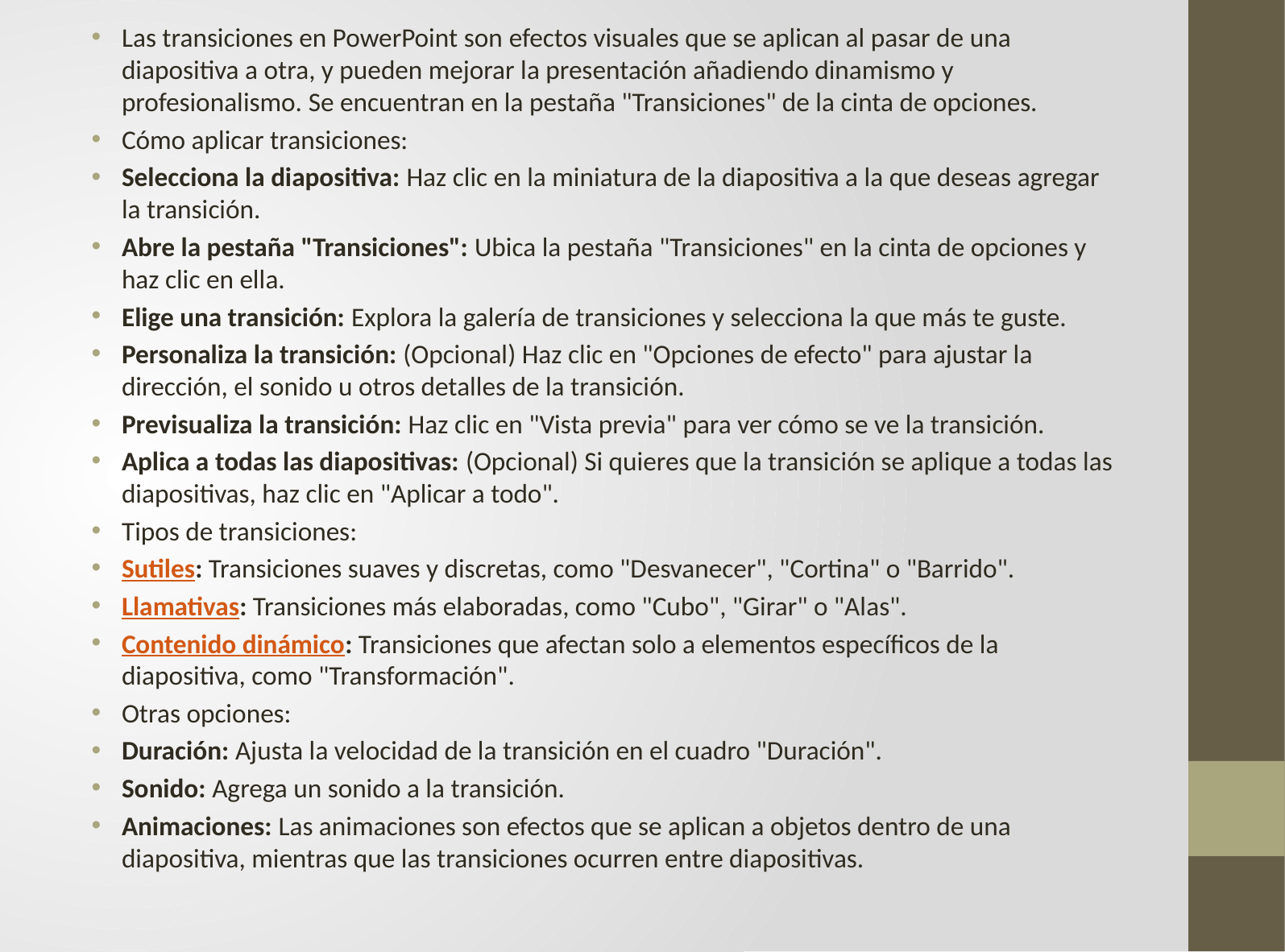

Las transiciones en PowerPoint son efectos visuales que se aplican al pasar de una diapositiva a otra, y pueden mejorar la presentación añadiendo dinamismo y profesionalismo. Se encuentran en la pestaña "Transiciones" de la cinta de opciones.
Cómo aplicar transiciones:
Selecciona la diapositiva: Haz clic en la miniatura de la diapositiva a la que deseas agregar la transición.
Abre la pestaña "Transiciones": Ubica la pestaña "Transiciones" en la cinta de opciones y haz clic en ella.
Elige una transición: Explora la galería de transiciones y selecciona la que más te guste.
Personaliza la transición: (Opcional) Haz clic en "Opciones de efecto" para ajustar la dirección, el sonido u otros detalles de la transición.
Previsualiza la transición: Haz clic en "Vista previa" para ver cómo se ve la transición.
Aplica a todas las diapositivas: (Opcional) Si quieres que la transición se aplique a todas las diapositivas, haz clic en "Aplicar a todo".
Tipos de transiciones:
Sutiles: Transiciones suaves y discretas, como "Desvanecer", "Cortina" o "Barrido".
Llamativas: Transiciones más elaboradas, como "Cubo", "Girar" o "Alas".
Contenido dinámico: Transiciones que afectan solo a elementos específicos de la diapositiva, como "Transformación".
Otras opciones:
Duración: Ajusta la velocidad de la transición en el cuadro "Duración".
Sonido: Agrega un sonido a la transición.
Animaciones: Las animaciones son efectos que se aplican a objetos dentro de una diapositiva, mientras que las transiciones ocurren entre diapositivas.

# ---